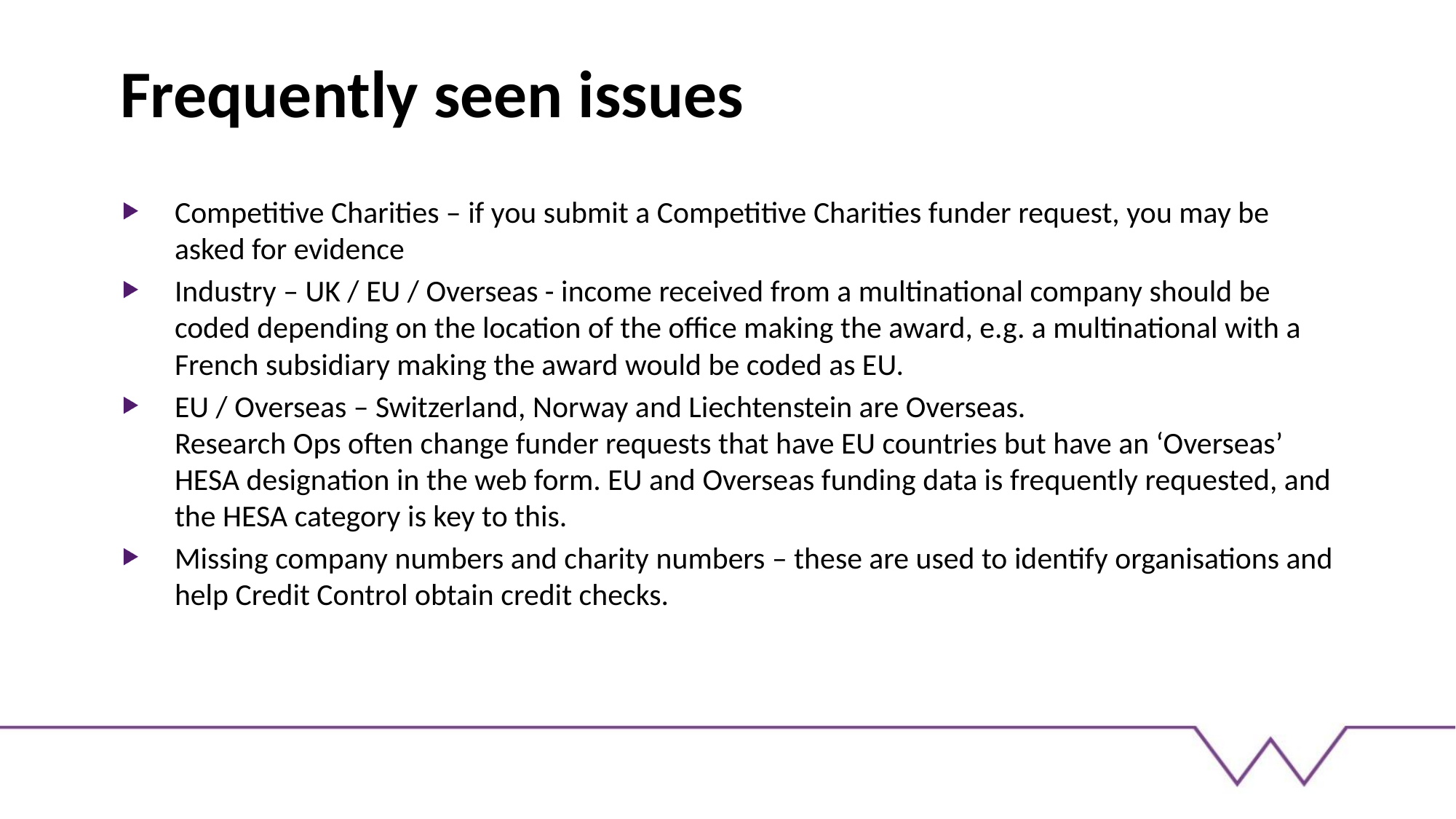

# Frequently seen issues
Competitive Charities – if you submit a Competitive Charities funder request, you may be asked for evidence
Industry – UK / EU / Overseas - income received from a multinational company should be coded depending on the location of the office making the award, e.g. a multinational with a French subsidiary making the award would be coded as EU.
EU / Overseas – Switzerland, Norway and Liechtenstein are Overseas.
Research Ops often change funder requests that have EU countries but have an ‘Overseas’ HESA designation in the web form. EU and Overseas funding data is frequently requested, and the HESA category is key to this.
Missing company numbers and charity numbers – these are used to identify organisations and help Credit Control obtain credit checks.